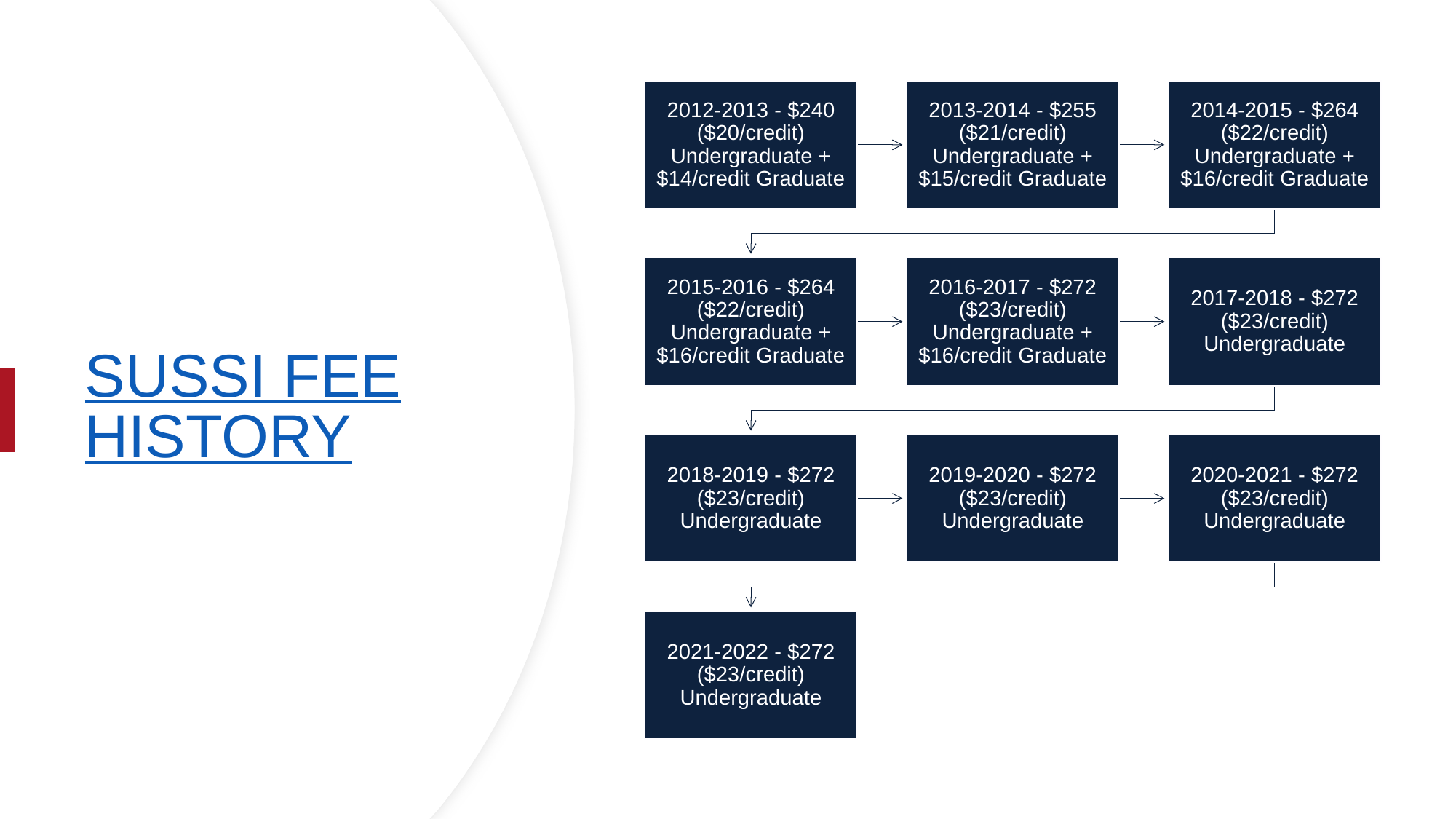

2012-2013 - $240 ($20/credit) Undergraduate + $14/credit Graduate

2013-2014 - $255 ($21/credit) Undergraduate + $15/credit Graduate

2014-2015 - $264 ($22/credit) Undergraduate + $16/credit Graduate

2015-2016 - $264 ($22/credit) Undergraduate + $16/credit Graduate

2016-2017 - $272 ($23/credit) Undergraduate + $16/credit Graduate

2017-2018 - $272 ($23/credit) Undergraduate

2018-2019 - $272 ($23/credit) Undergraduate

2019-2020 - $272 ($23/credit) Undergraduate

2020-2021 - $272 ($23/credit) Undergraduate
2021-2022 - $272 ($23/credit) Undergraduate
SUSSI FEE HISTORY